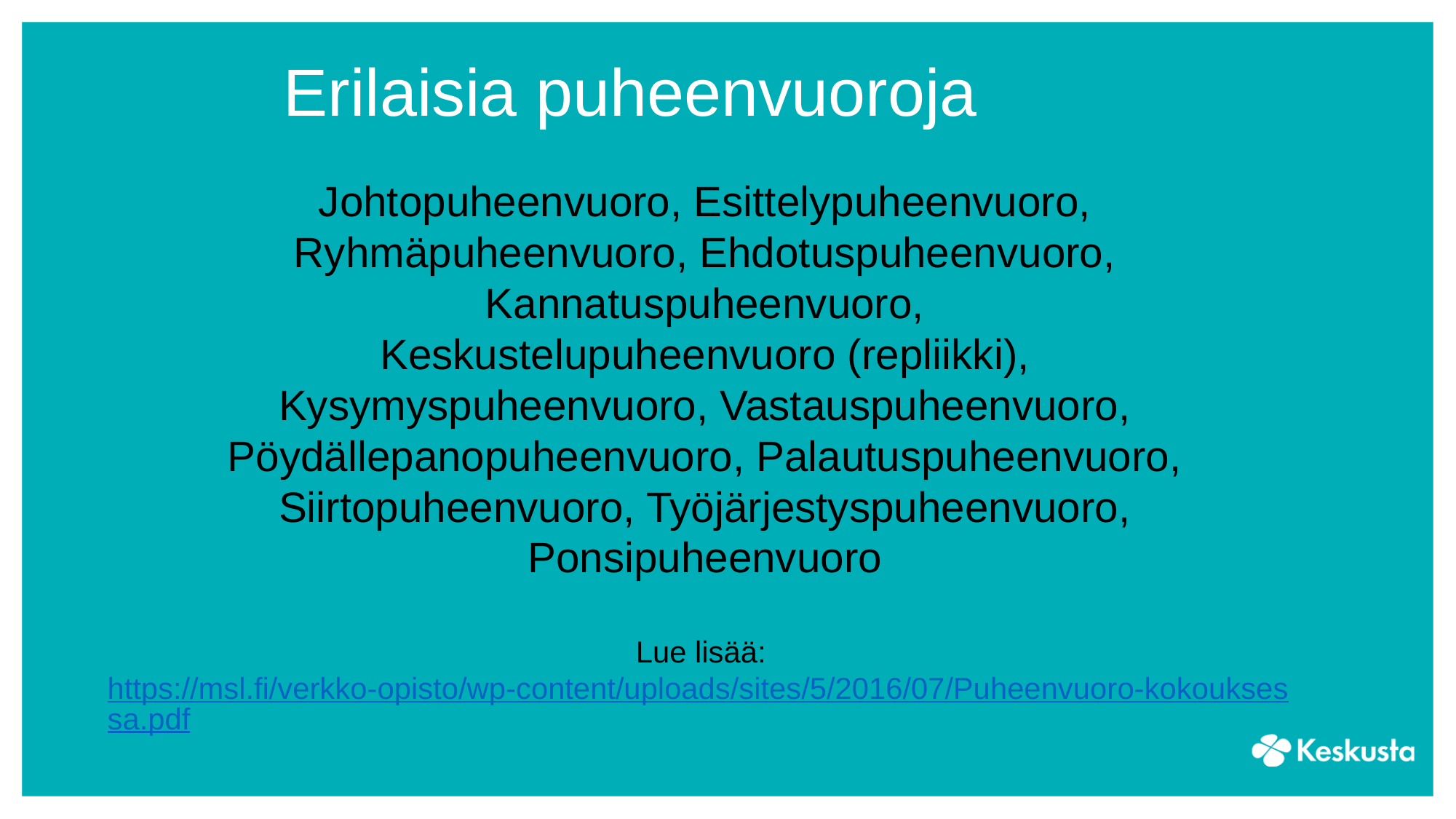

# Erilaisia puheenvuoroja
Johtopuheenvuoro, Esittelypuheenvuoro,
Ryhmäpuheenvuoro, Ehdotuspuheenvuoro,
Kannatuspuheenvuoro,
Keskustelupuheenvuoro (repliikki),
Kysymyspuheenvuoro, Vastauspuheenvuoro,
Pöydällepanopuheenvuoro, Palautuspuheenvuoro,
Siirtopuheenvuoro, Työjärjestyspuheenvuoro,
Ponsipuheenvuoro

Lue lisää: https://msl.fi/verkko-opisto/wp-content/uploads/sites/5/2016/07/Puheenvuoro-kokouksessa.pdf